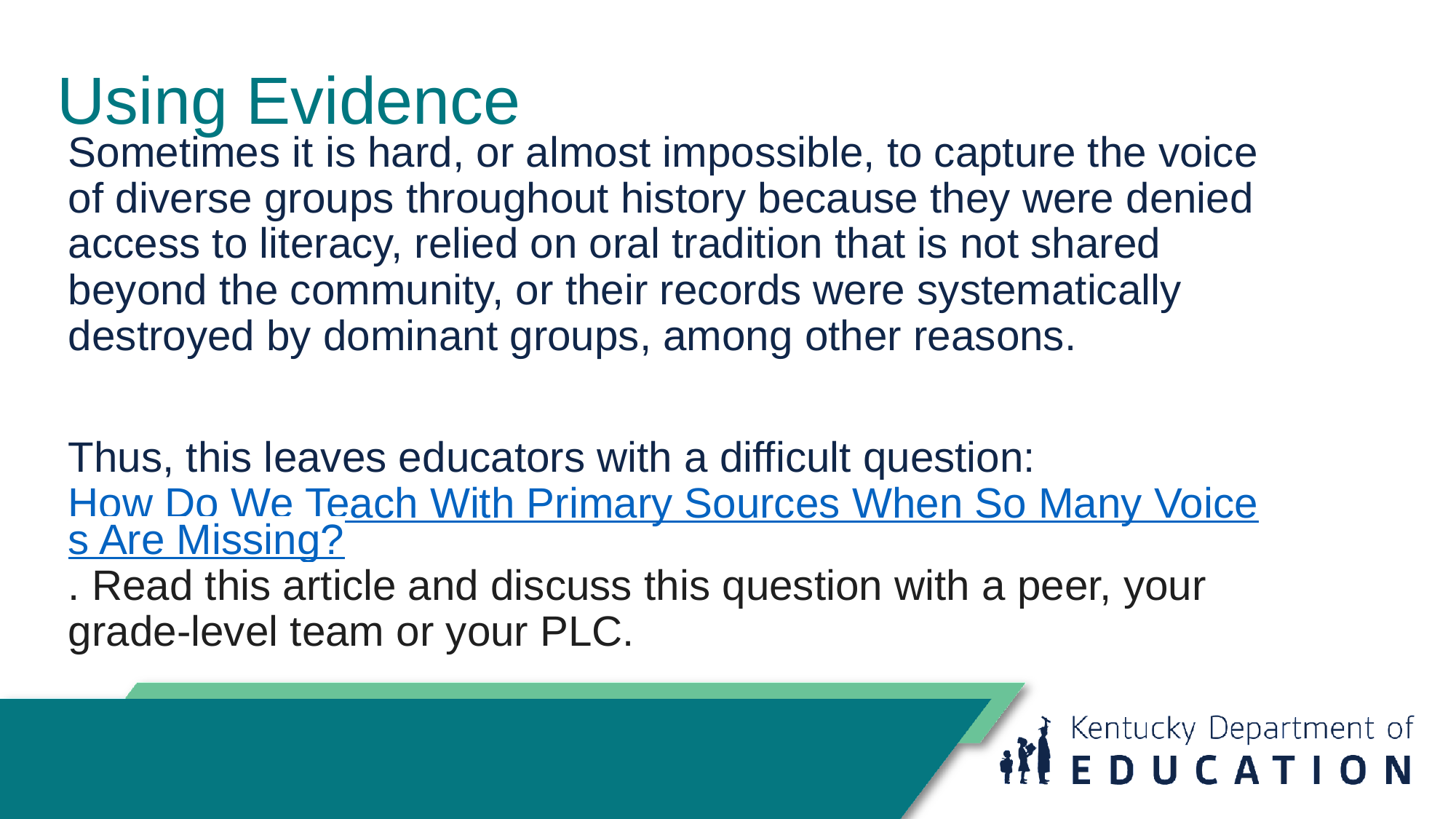

# Using Evidence
Sometimes it is hard, or almost impossible, to capture the voice of diverse groups throughout history because they were denied access to literacy, relied on oral tradition that is not shared beyond the community, or their records were systematically destroyed by dominant groups, among other reasons.

Thus, this leaves educators with a difficult question: How Do We Teach With Primary Sources When So Many Voices Are Missing?. Read this article and discuss this question with a peer, your grade-level team or your PLC.